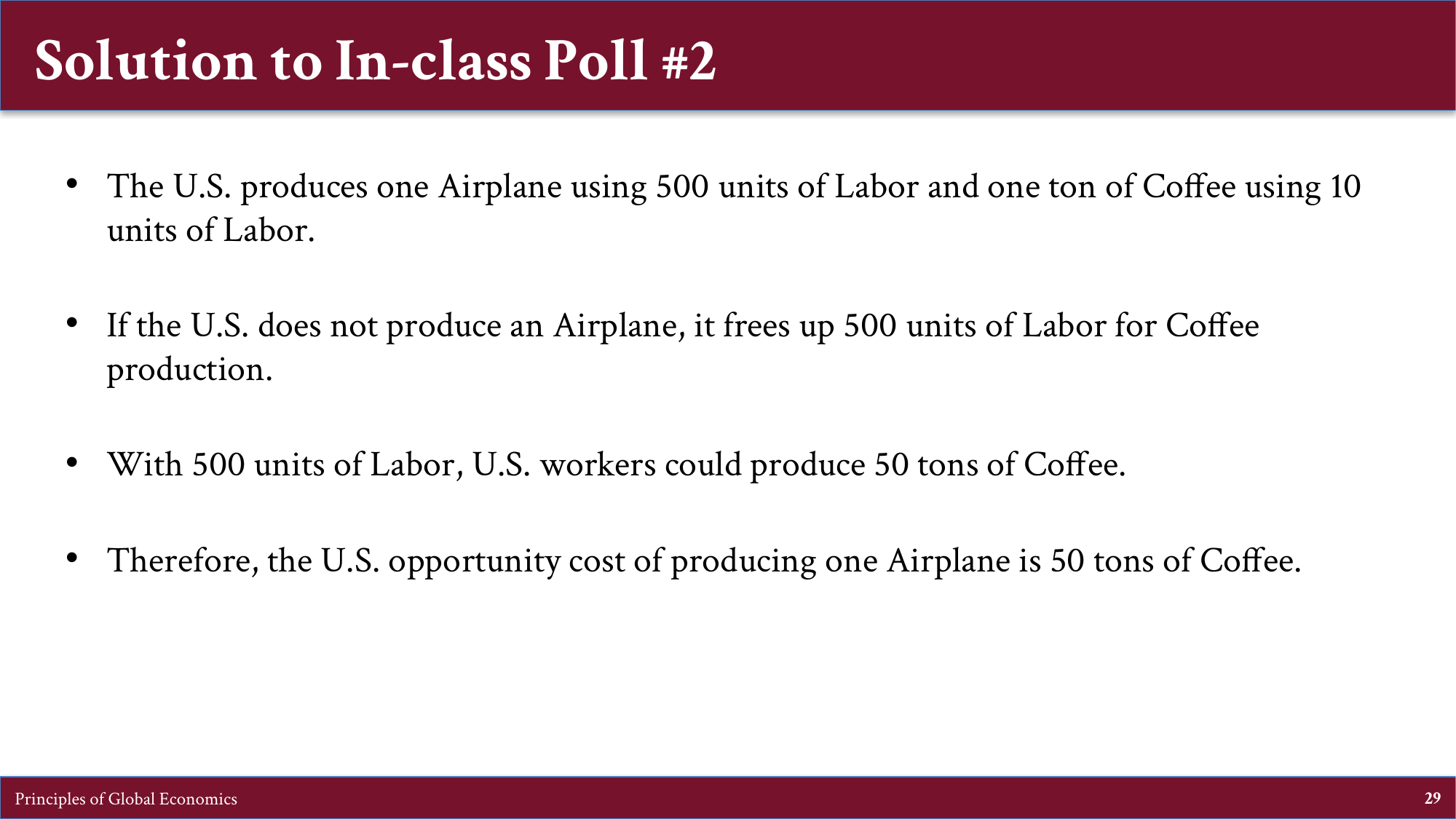

# Solution to In-class Poll #2
The U.S. produces one Airplane using 500 units of Labor and one ton of Coffee using 10 units of Labor.

If the U.S. does not produce an Airplane, it frees up 500 units of Labor for Coffee production.

With 500 units of Labor, U.S. workers could produce 50 tons of Coffee.

Therefore, the U.S. opportunity cost of producing one Airplane is 50 tons of Coffee.

 Principles of Global Economics
29